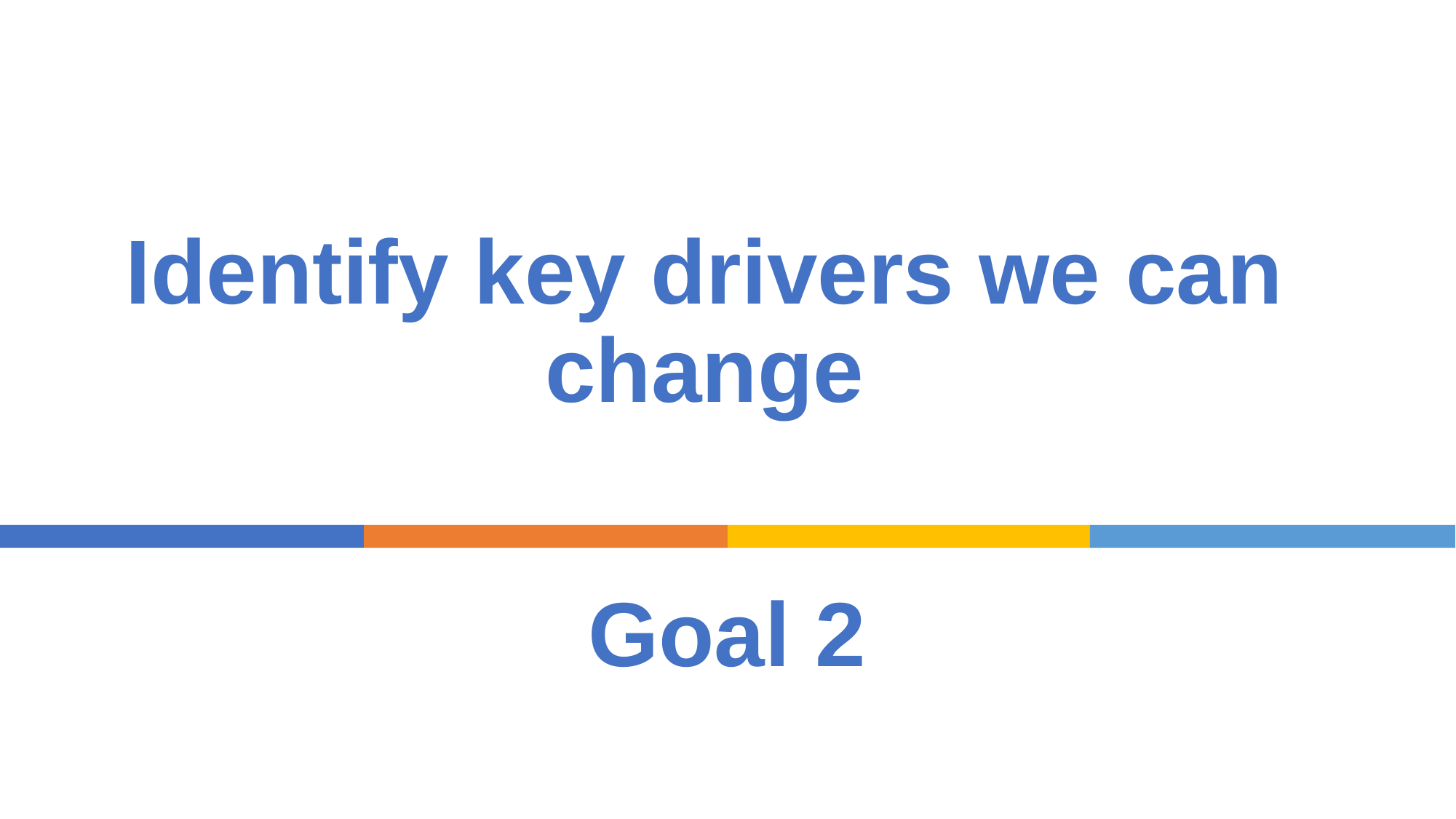

# Identify key drivers we can change
Goal 2